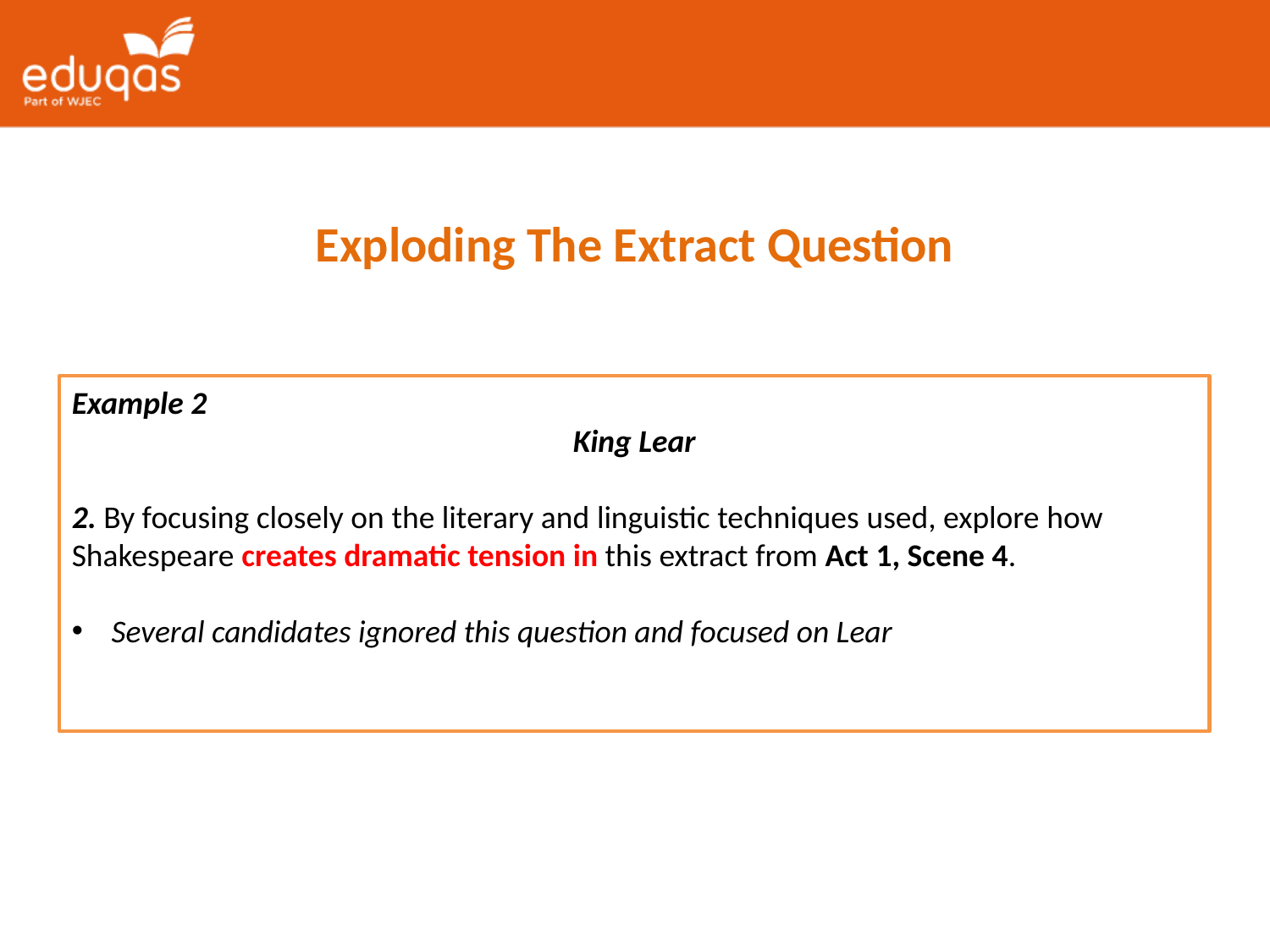

Exploding The Extract Question
Example 2
King Lear

2. By focusing closely on the literary and linguistic techniques used, explore how Shakespeare creates dramatic tension in this extract from Act 1, Scene 4.

Several candidates ignored this question and focused on Lear